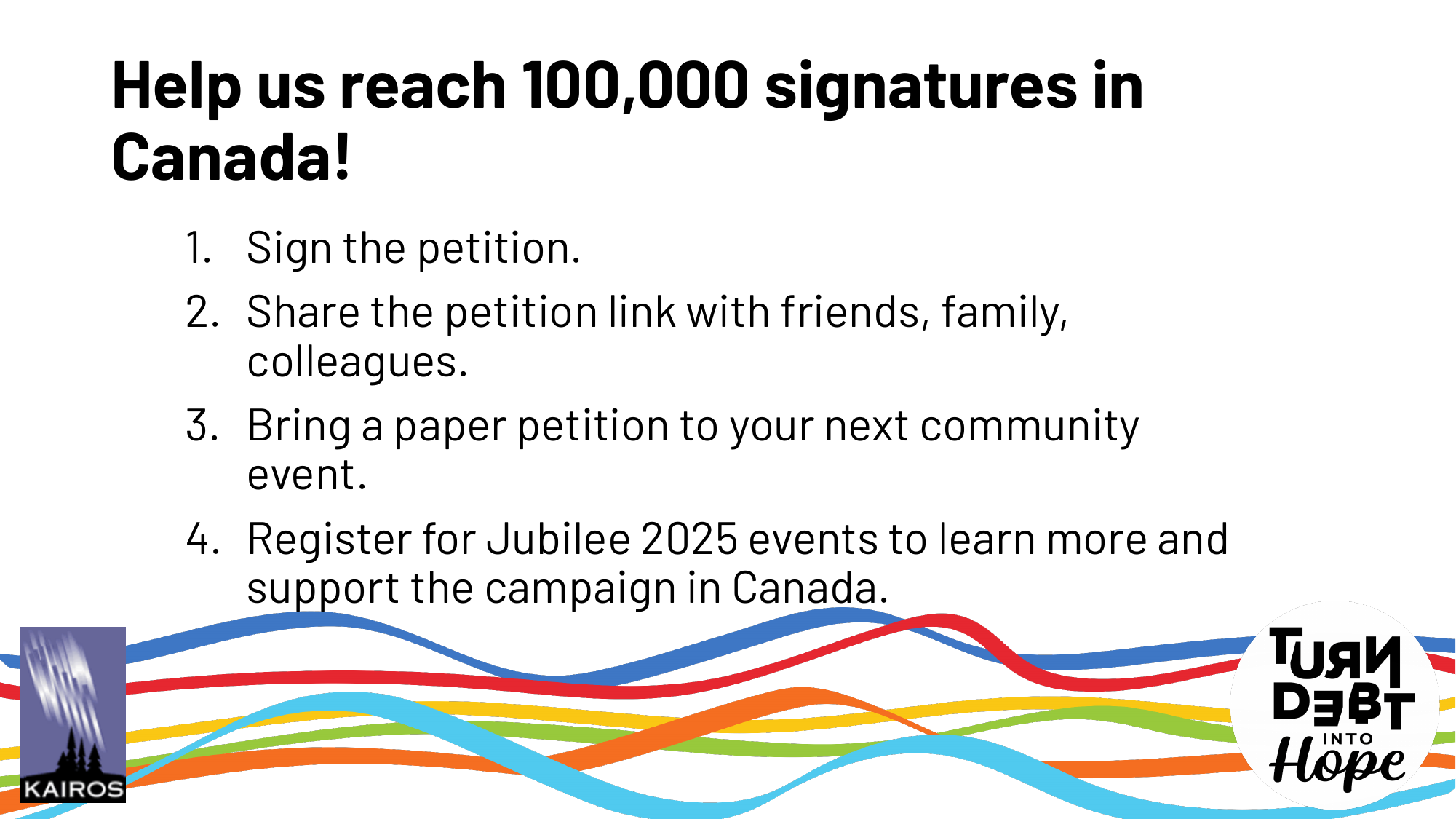

# Help us reach 100,000 signatures in Canada!
Sign the petition.
Share the petition link with friends, family, colleagues.
Bring a paper petition to your next community event.
Register for Jubilee 2025 events to learn more and support the campaign in Canada.